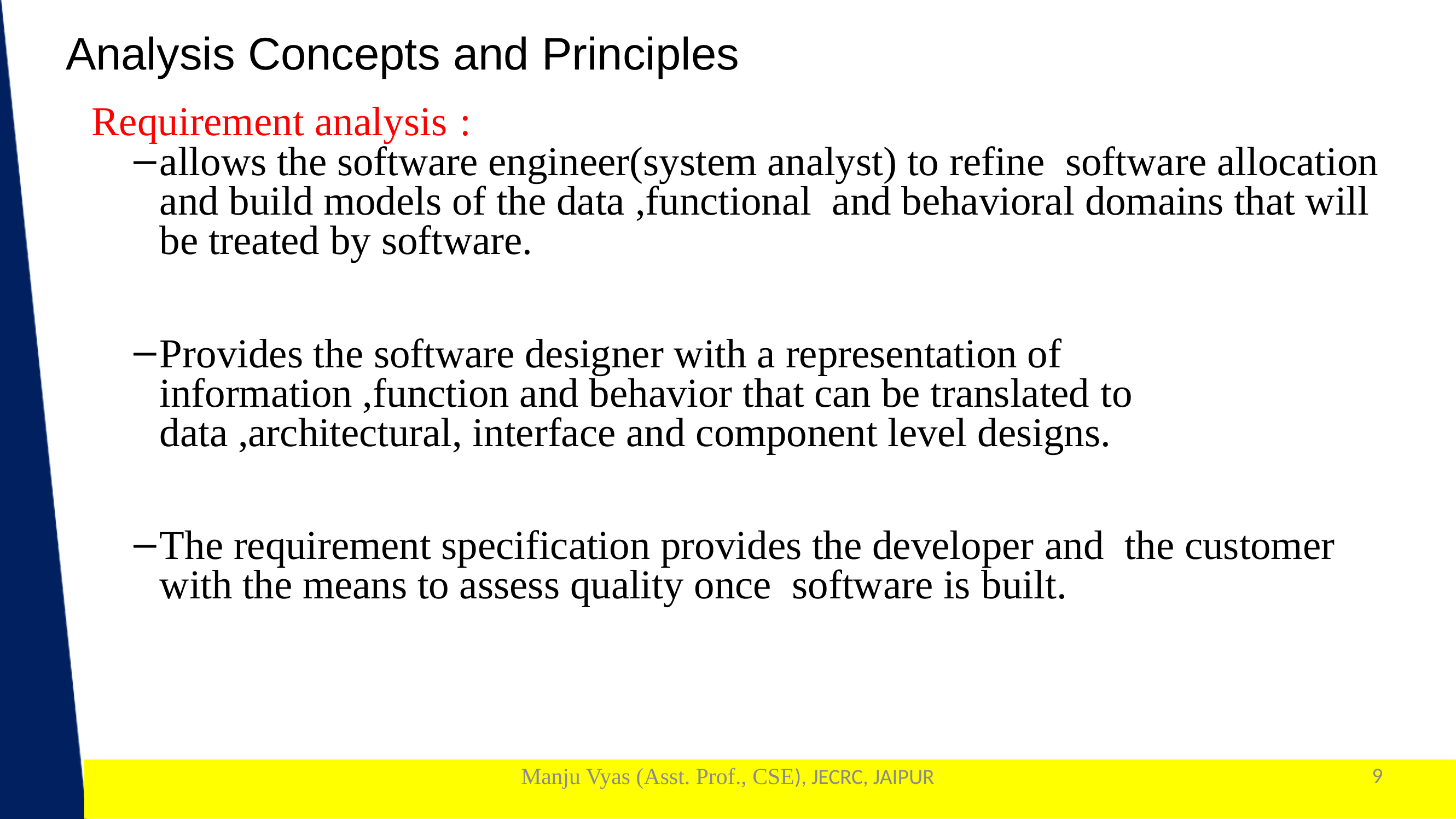

Analysis Concepts and Principles
Requirement analysis :
allows the software engineer(system analyst) to refine  software allocation and build models of the data ,functional  and behavioral domains that will be treated by software.

Provides the software designer with a representation of  information ,function and behavior that can be translated to  data ,architectural, interface and component level designs.

The requirement specification provides the developer and  the customer with the means to assess quality once  software is built.

Manju Vyas (Asst. Prof., CSE), JECRC, JAIPUR
9
1